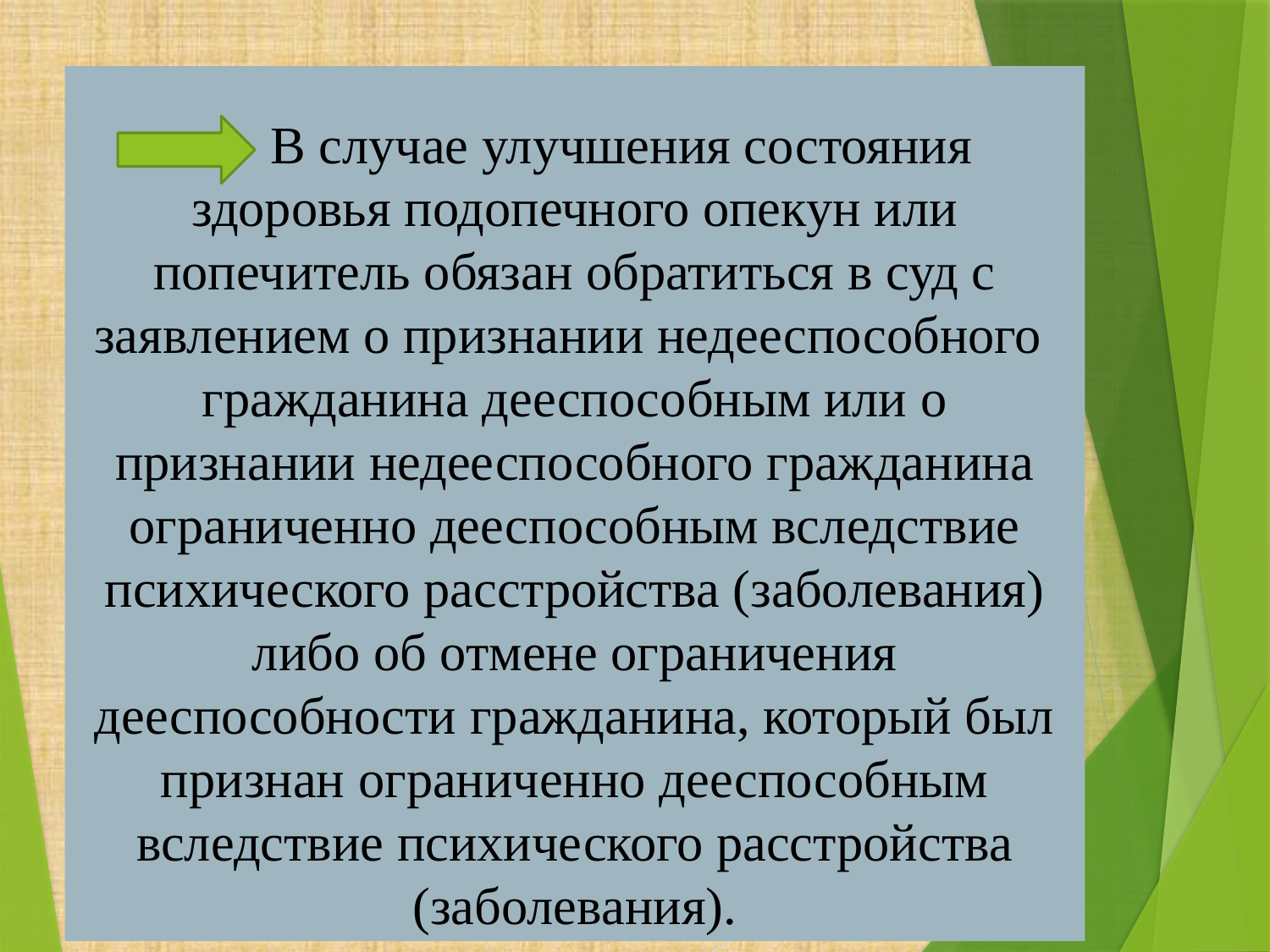

В случае улучшения состояния здоровья подопечного опекун или попечитель обязан обратиться в суд с заявлением о признании недееспособного  гражданина дееспособным или о признании недееспособного гражданина ограниченно дееспособным вследствие психического расстройства (заболевания) либо об отмене ограничения дееспособности гражданина, который был признан ограниченно дееспособным вследствие психического расстройства (заболевания).